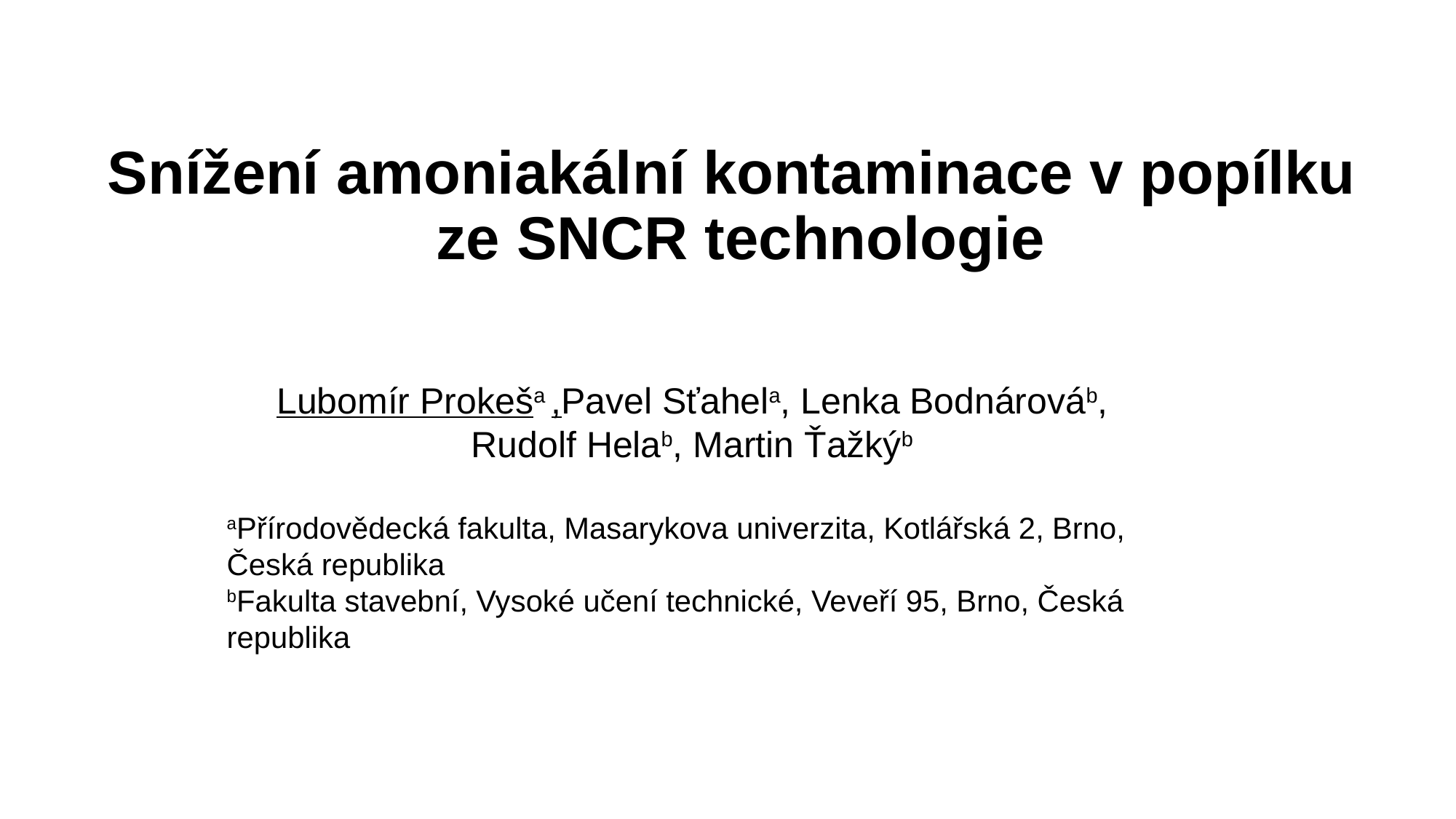

# Snížení amoniakální kontaminace v popílku ze SNCR technologie
Lubomír Prokeša ,Pavel Sťahela, Lenka Bodnárováb, Rudolf Helab, Martin Ťažkýb

aPřírodovědecká fakulta, Masarykova univerzita, Kotlářská 2, Brno, Česká republika
bFakulta stavební, Vysoké učení technické, Veveří 95, Brno, Česká republika